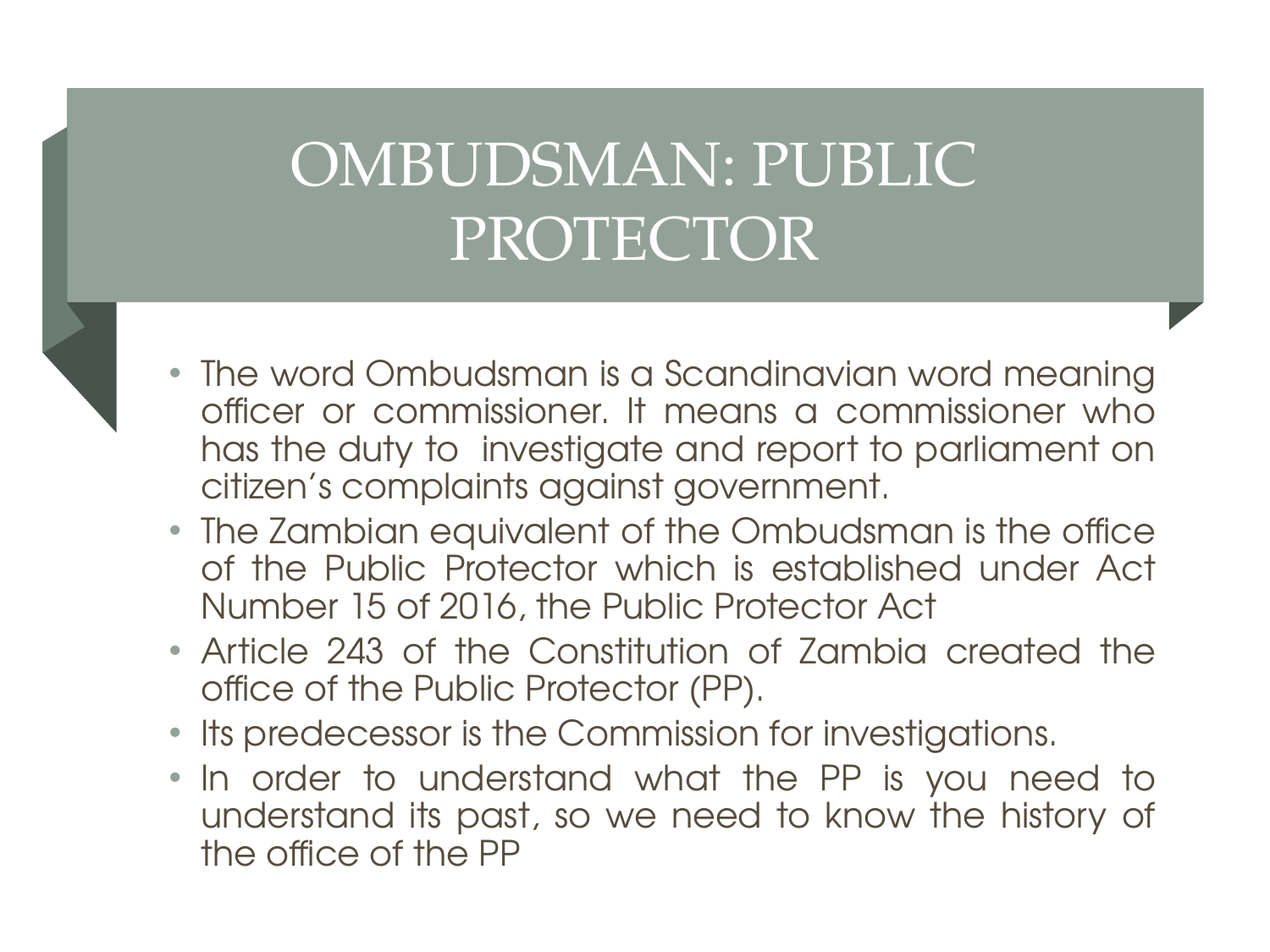

# OMBUDSMAN: Public Protector

The word Ombudsman is a Scandinavian word meaning officer or commissioner. It means a commissioner who has the duty to  investigate and report to parliament on citizen’s complaints against government.
The Zambian equivalent of the Ombudsman is the office of the Public Protector which is established under Act Number 15 of 2016, the Public Protector Act
Article 243 of the Constitution of Zambia created the office of the Public Protector (PP).
Its predecessor is the Commission for investigations.
In order to understand what the PP is you need to understand its past, so we need to know the history of the office of the PP